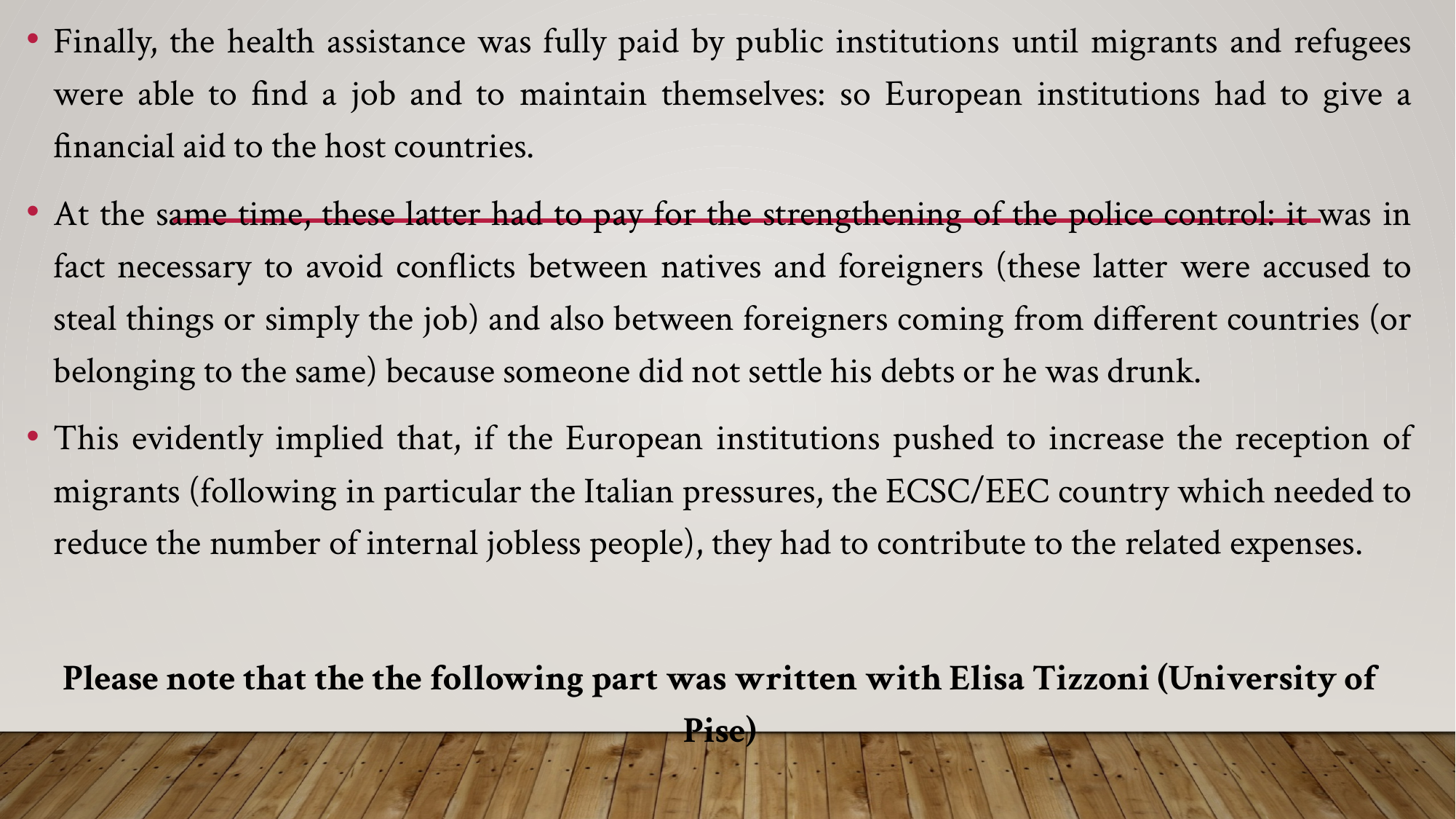

Finally, the health assistance was fully paid by public institutions until migrants and refugees were able to find a job and to maintain themselves: so European institutions had to give a financial aid to the host countries.
At the same time, these latter had to pay for the strengthening of the police control: it was in fact necessary to avoid conflicts between natives and foreigners (these latter were accused to steal things or simply the job) and also between foreigners coming from different countries (or belonging to the same) because someone did not settle his debts or he was drunk.
This evidently implied that, if the European institutions pushed to increase the reception of migrants (following in particular the Italian pressures, the ECSC/EEC country which needed to reduce the number of internal jobless people), they had to contribute to the related expenses.

Please note that the the following part was written with Elisa Tizzoni (University of Pise)